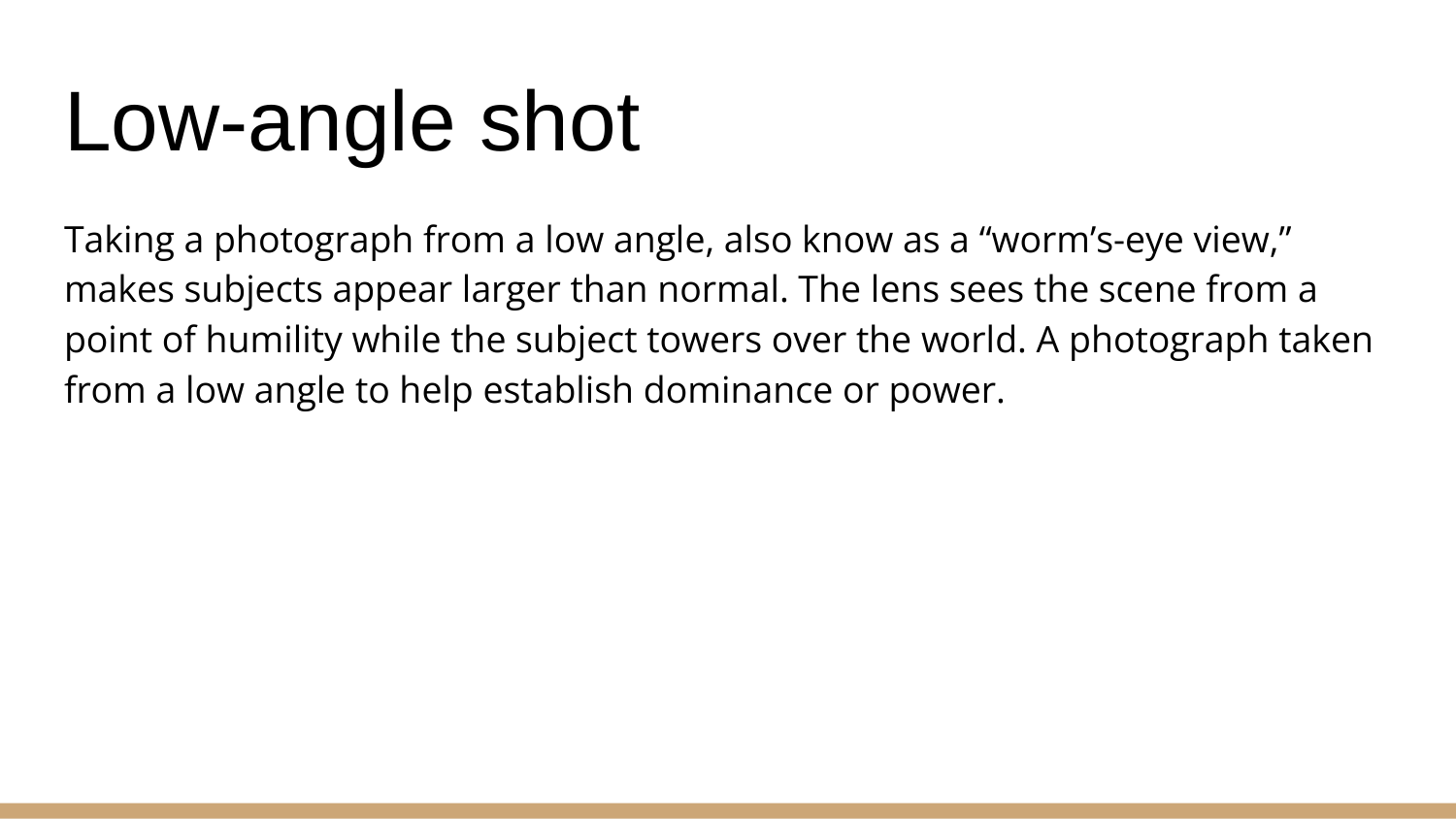

# Low-angle shot
Taking a photograph from a low angle, also know as a “worm’s-eye view,” makes subjects appear larger than normal. The lens sees the scene from a point of humility while the subject towers over the world. A photograph taken from a low angle to help establish dominance or power.